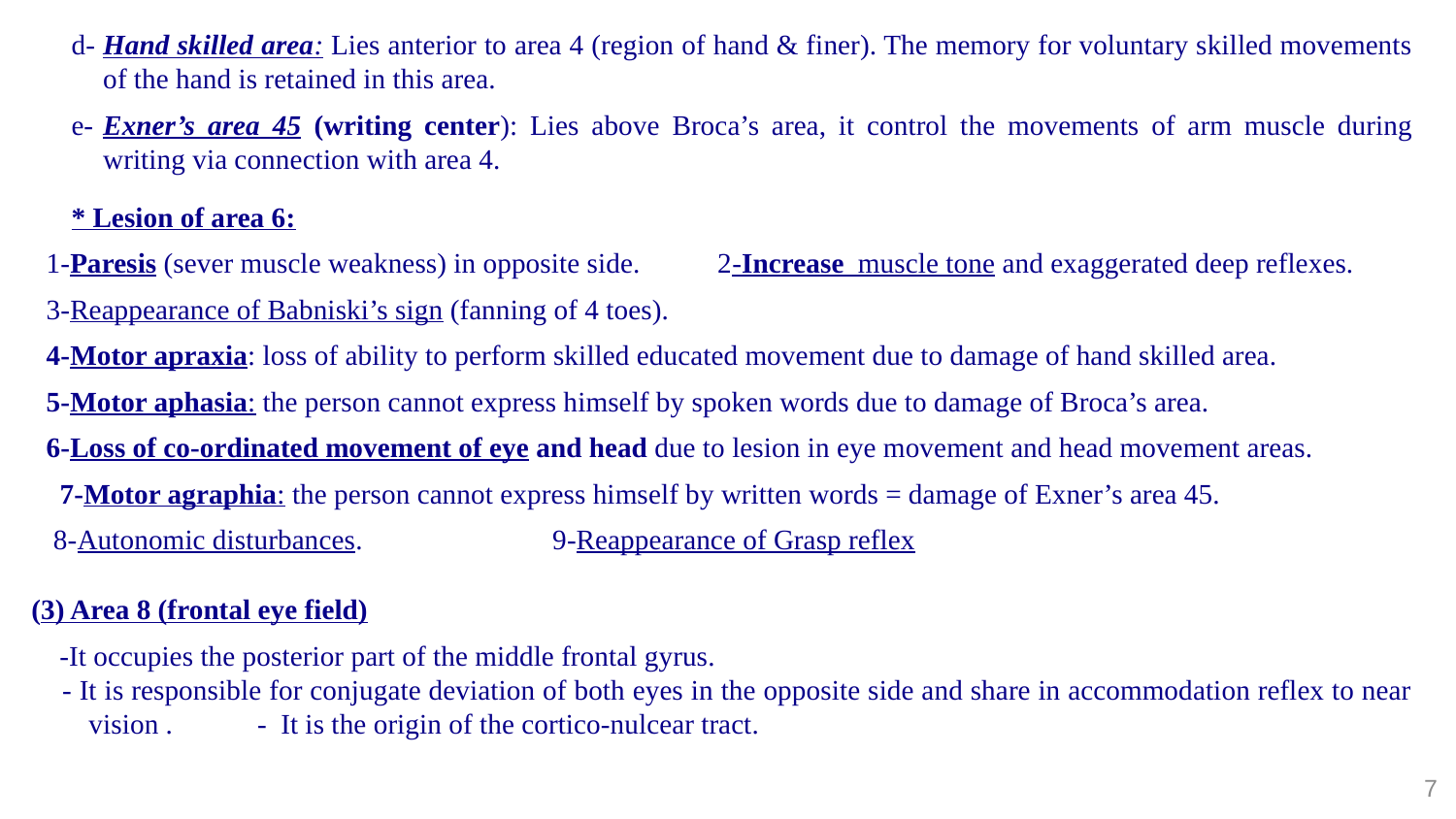

#
d-	Hand skilled area: Lies anterior to area 4 (region of hand & finer). The memory for voluntary skilled movements of the hand is retained in this area.
e-	Exner’s area 45 (writing center): Lies above Broca’s area, it control the movements of arm muscle during writing via connection with area 4.
* Lesion of area 6:
1-Paresis (sever muscle weakness) in opposite side.           2-Increase  muscle tone and exaggerated deep reflexes.
3-Reappearance of Babniski’s sign (fanning of 4 toes).
4-Motor apraxia: loss of ability to perform skilled educated movement due to damage of hand skilled area.
5-Motor aphasia: the person cannot express himself by spoken words due to damage of Broca’s area.
6-Loss of co-ordinated movement of eye and head due to lesion in eye movement and head movement areas.
  7-Motor agraphia: the person cannot express himself by written words = damage of Exner’s area 45.
 8-Autonomic disturbances.                           9-Reappearance of Grasp reflex
(3) Area 8 (frontal eye field)
    -It occupies the posterior part of the middle frontal gyrus.
    - It is responsible for conjugate deviation of both eyes in the opposite side and share in accommodation reflex to near vision .            -  It is the origin of the cortico-nulcear tract.
7